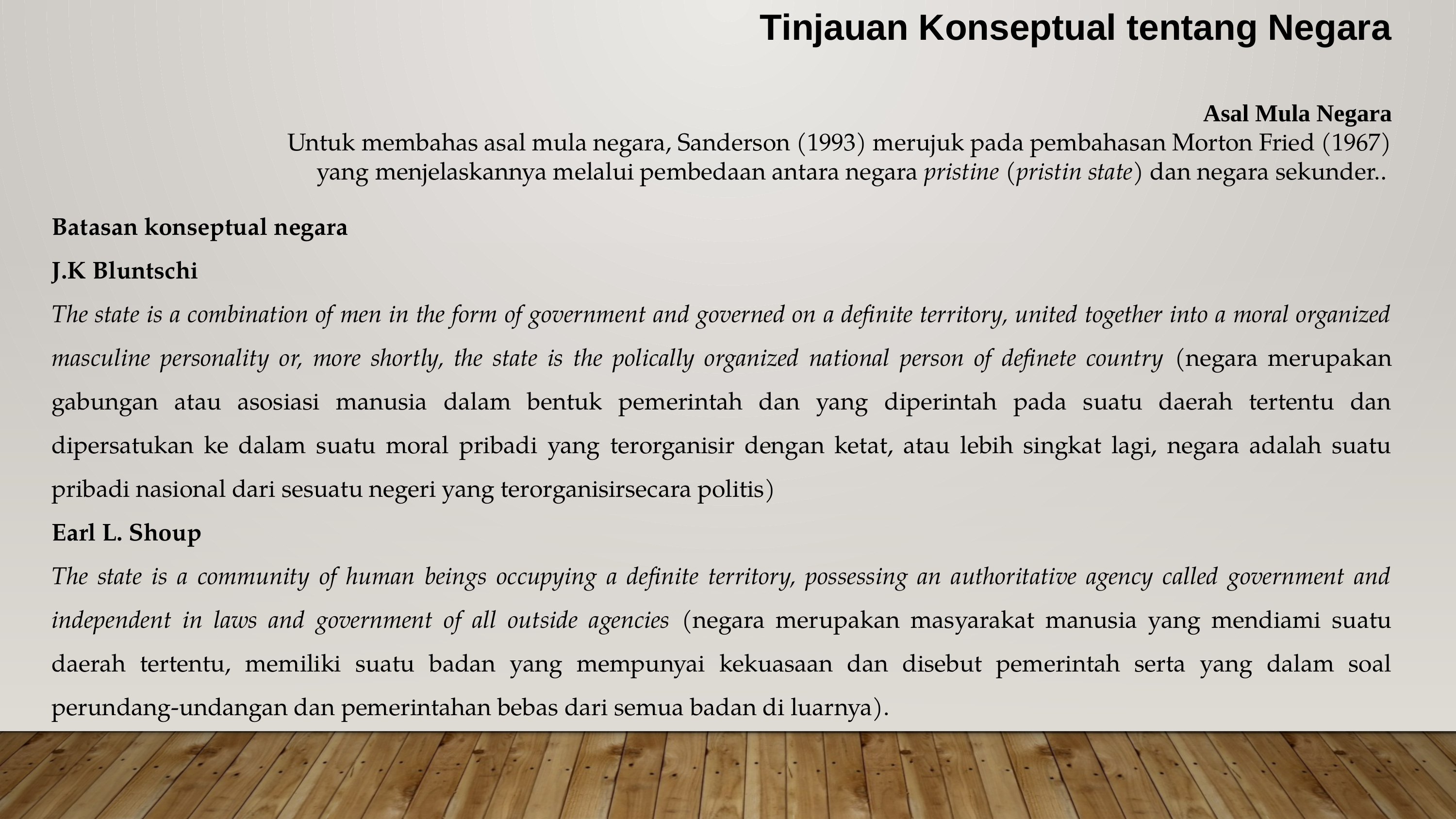

Tinjauan Konseptual tentang Negara
Asal Mula Negara
Untuk membahas asal mula negara, Sanderson (1993) merujuk pada pembahasan Morton Fried (1967) yang menjelaskannya melalui pembedaan antara negara pristine (pristin state) dan negara sekunder..
Batasan konseptual negara
J.K Bluntschi
The state is a combination of men in the form of government and governed on a definite territory, united together into a moral organized masculine personality or, more shortly, the state is the polically organized national person of definete country (negara merupakan gabungan atau asosiasi manusia dalam bentuk pemerintah dan yang diperintah pada suatu daerah tertentu dan dipersatukan ke dalam suatu moral pribadi yang terorganisir dengan ketat, atau lebih singkat lagi, negara adalah suatu pribadi nasional dari sesuatu negeri yang terorganisirsecara politis)
Earl L. Shoup
The state is a community of human beings occupying a definite territory, possessing an authoritative agency called government and independent in laws and government of all outside agencies (negara merupakan masyarakat manusia yang mendiami suatu daerah tertentu, memiliki suatu badan yang mempunyai kekuasaan dan disebut pemerintah serta yang dalam soal perundang-undangan dan pemerintahan bebas dari semua badan di luarnya).